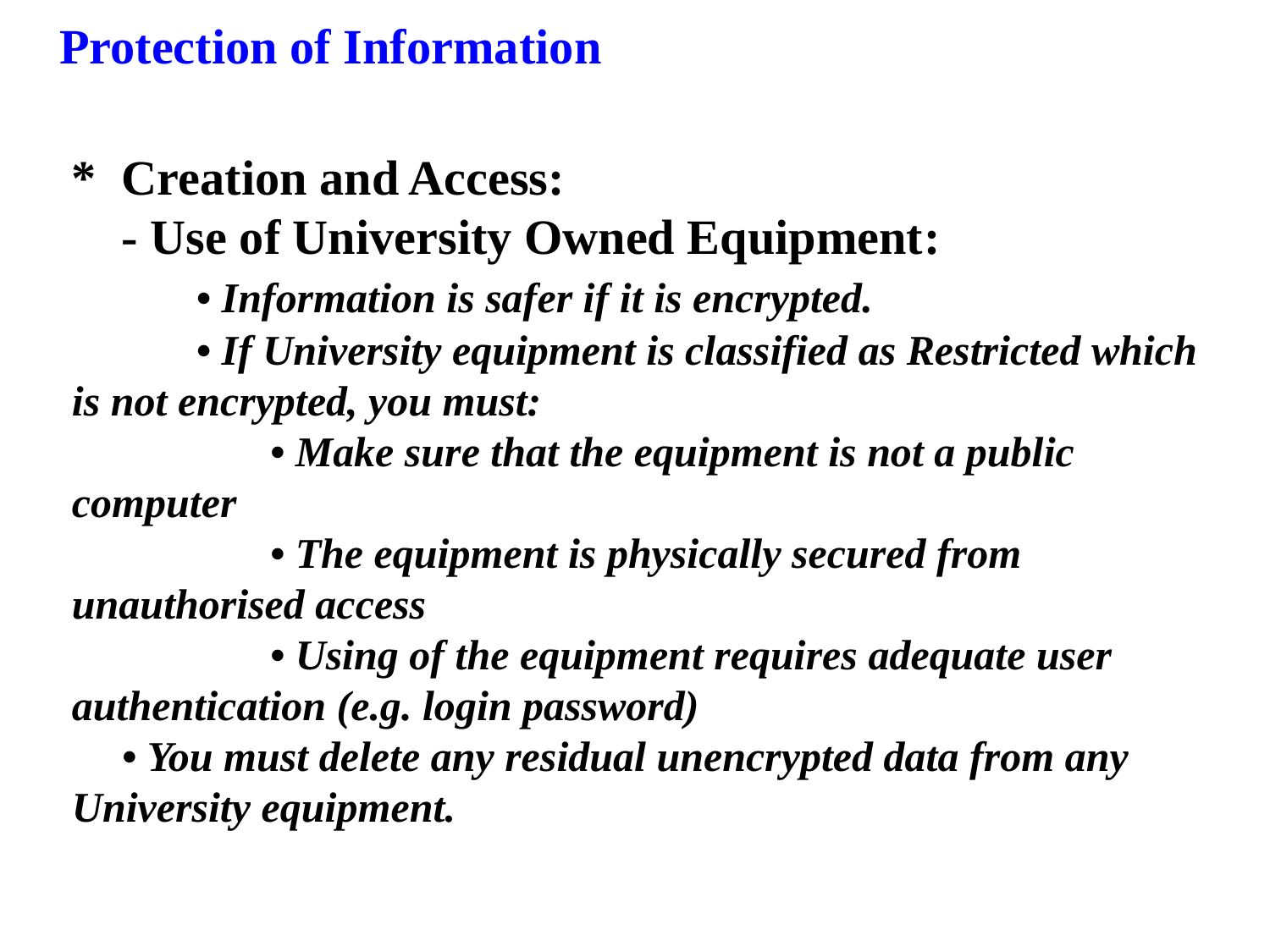

Protection of Information
*	Creation and Access:
	- Use of University Owned Equipment:
		• Information is safer if it is encrypted.
		• If University equipment is classified as Restricted which is not encrypted, you must:
			• Make sure that the equipment is not a public computer
			• The equipment is physically secured from unauthorised access
			• Using of the equipment requires adequate user authentication (e.g. login password)
	• You must delete any residual unencrypted data from any University equipment.